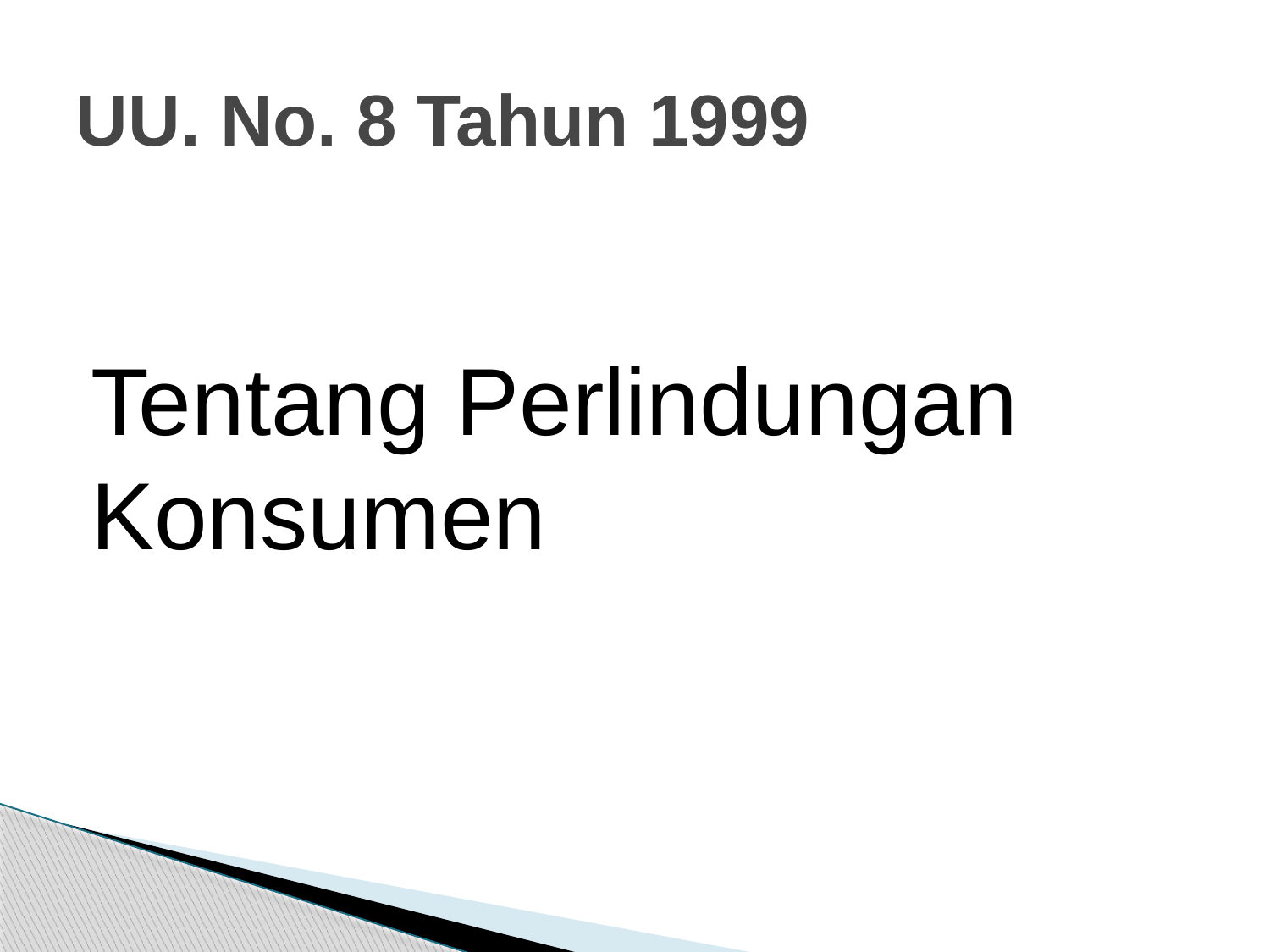

# UU. No. 8 Tahun 1999

Tentang Perlindungan Konsumen